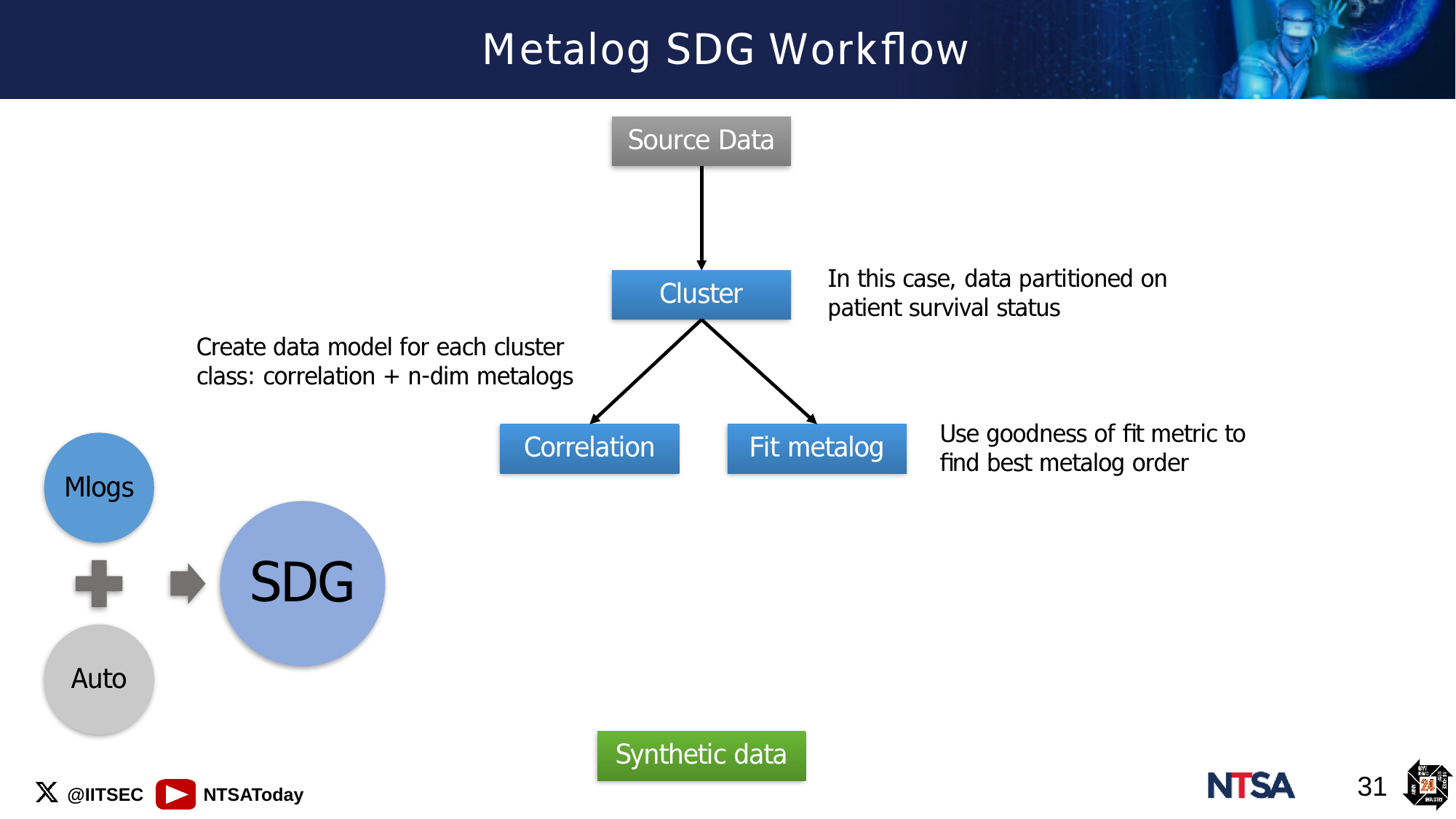

# Metalog SDG Workflow
Source Data
In this case, data partitioned on patient survival status
Cluster
Create data model for each cluster class: correlation + n-dim metalogs
Use goodness of fit metric to find best metalog order
Correlation
Fit metalog
Mlogs

Auto

SDG
Synthetic data
31